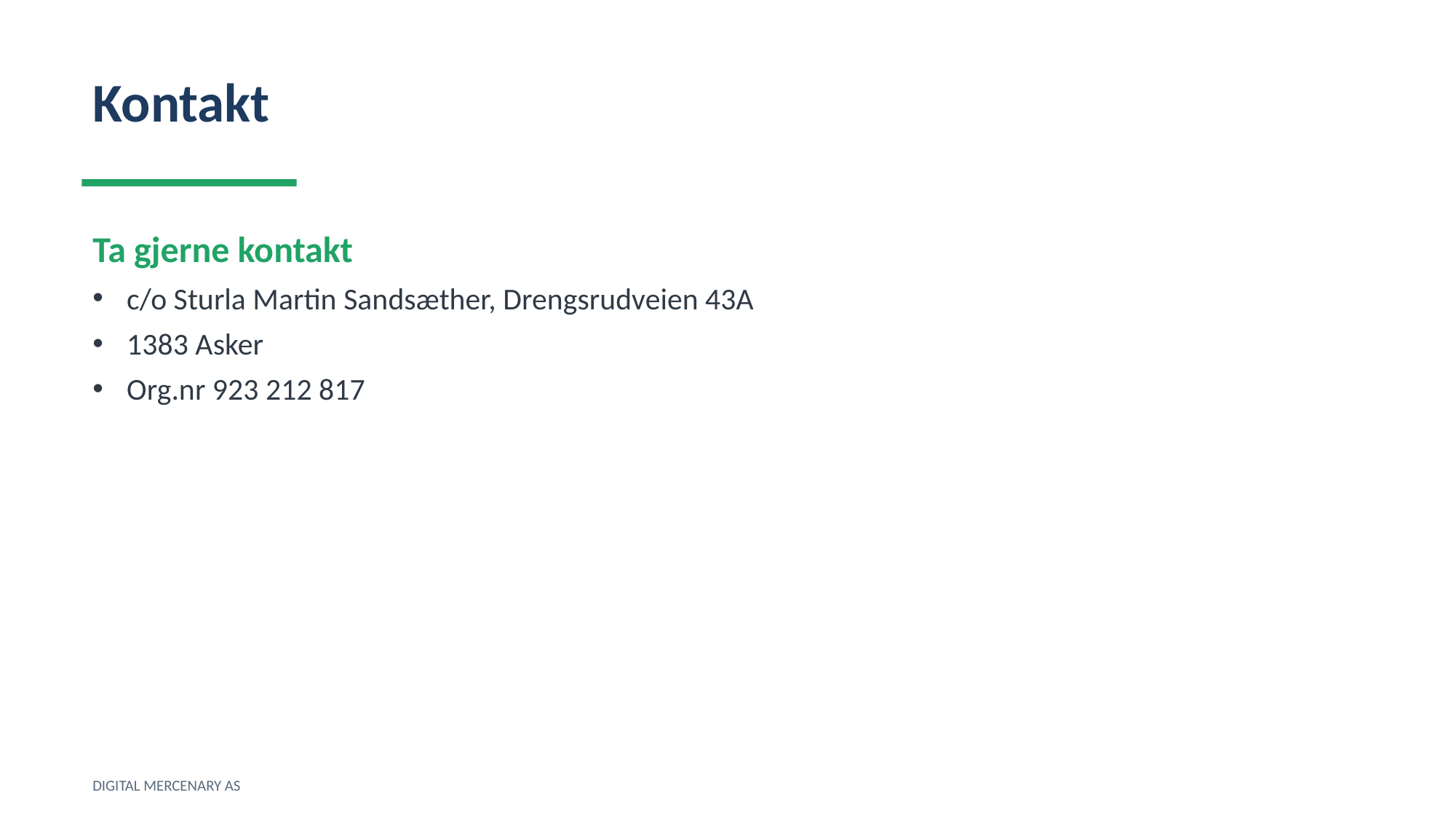

Kontakt

Ta gjerne kontakt
c/o Sturla Martin Sandsæther, Drengsrudveien 43A
1383 Asker
Org.nr 923 212 817
DIGITAL MERCENARY AS